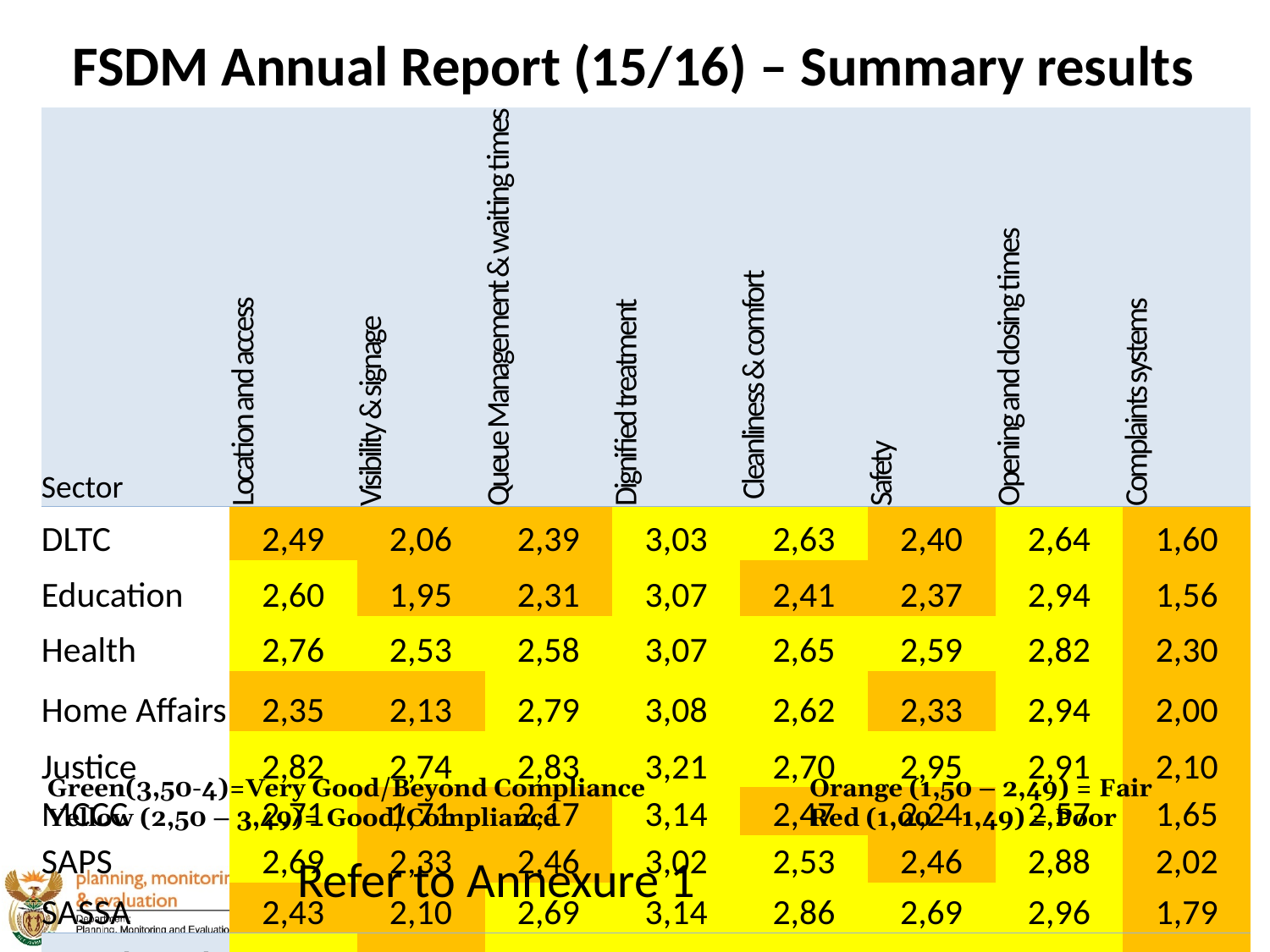

FSDM Annual Report (15/16) – Summary results
| Sector | Location and access | Visibility & signage | Queue Management & waiting times | Dignified treatment | Cleanliness & comfort | Safety | Opening and closing times | Complaints systems |
| --- | --- | --- | --- | --- | --- | --- | --- | --- |
| DLTC | 2,49 | 2,06 | 2,39 | 3,03 | 2,63 | 2,40 | 2,64 | 1,60 |
| Education | 2,60 | 1,95 | 2,31 | 3,07 | 2,41 | 2,37 | 2,94 | 1,56 |
| Health | 2,76 | 2,53 | 2,58 | 3,07 | 2,65 | 2,59 | 2,82 | 2,30 |
| Home Affairs | 2,35 | 2,13 | 2,79 | 3,08 | 2,62 | 2,33 | 2,94 | 2,00 |
| Justice | 2,82 | 2,74 | 2,83 | 3,21 | 2,70 | 2,95 | 2,91 | 2,10 |
| MCCC | 2,71 | 1,71 | 2,17 | 3,14 | 2,47 | 2,24 | 2,57 | 1,65 |
| SAPS | 2,69 | 2,33 | 2,46 | 3,02 | 2,53 | 2,46 | 2,88 | 2,02 |
| SASSA | 2,43 | 2,10 | 2,69 | 3,14 | 2,86 | 2,69 | 2,96 | 1,79 |
| Grand Total | 2,62 | 2,23 | 2,52 | 3,09 | 2,60 | 2,51 | 2,85 | 1,91 |

Green(3,50-4)=Very Good/Beyond Compliance		Orange (1,50 – 2,49) = Fair
Yellow (2,50 – 3,49)= Good/Compliance		Red (1,00 – 1,49) = Poor

Refer to Annexure 1
12